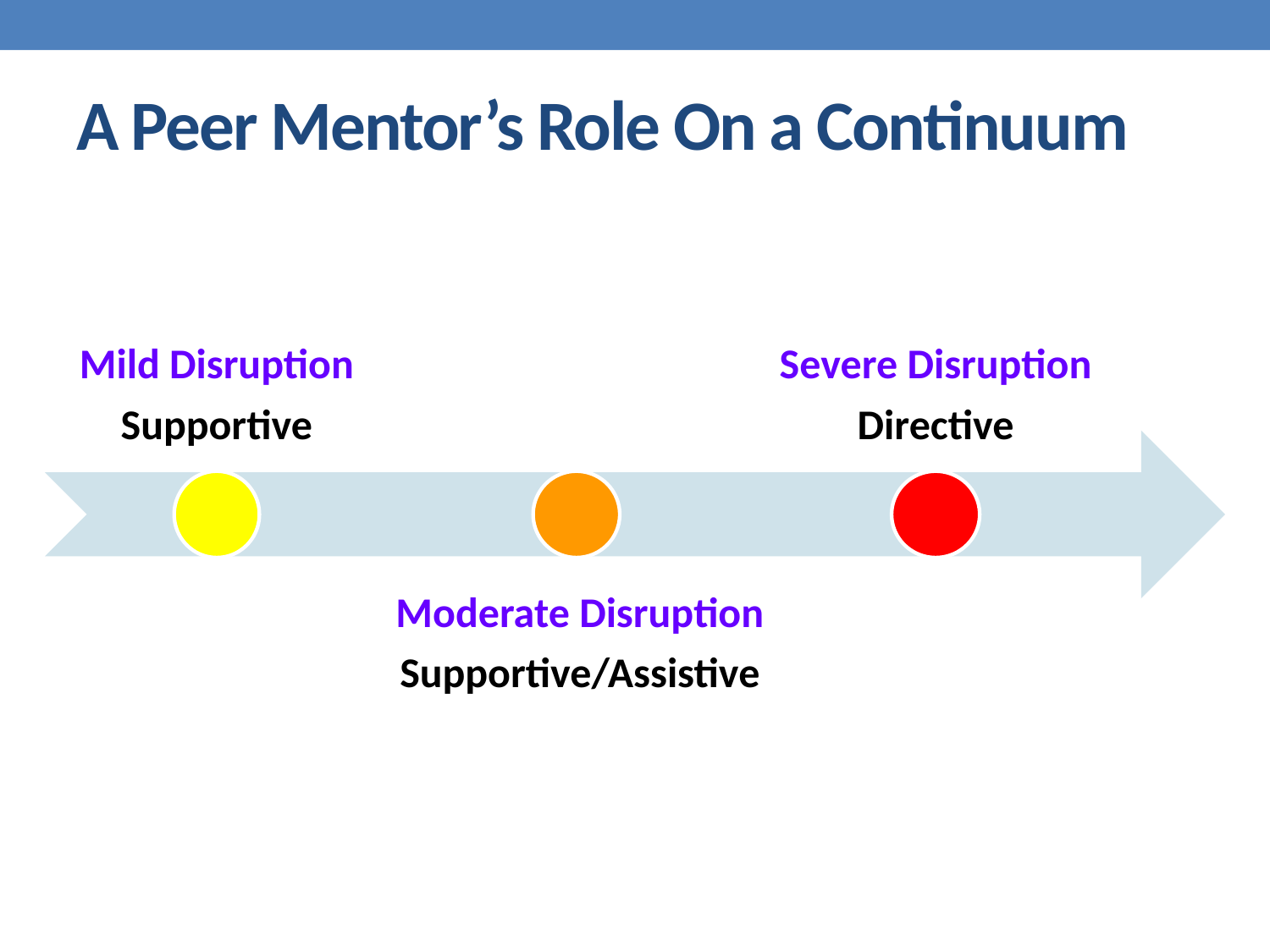

# A Peer Mentor’s Role On a Continuum
Mild Disruption
Supportive
Severe Disruption
Directive

Moderate Disruption
Supportive/Assistive